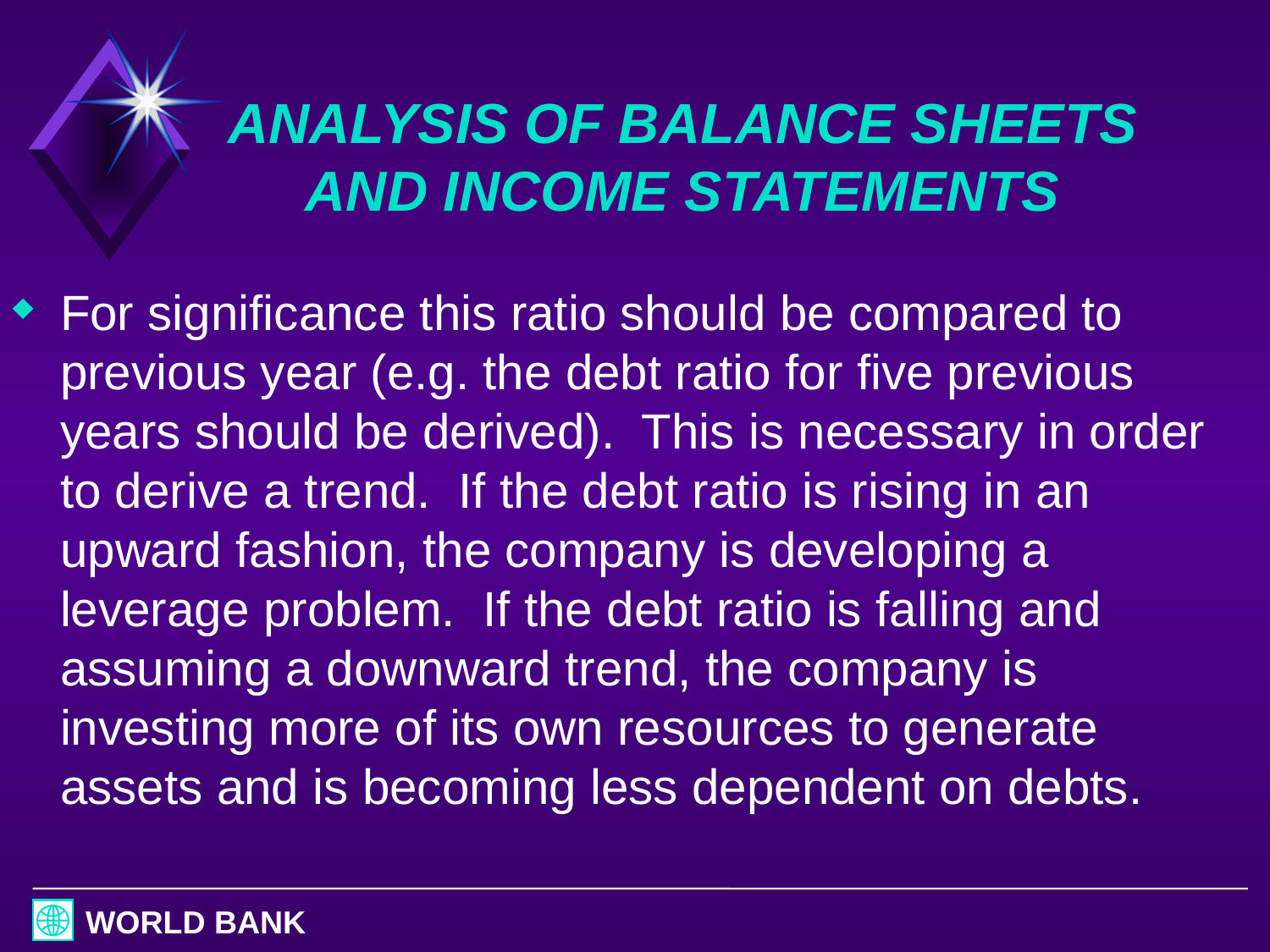

# ANALYSIS OF BALANCE SHEETS AND INCOME STATEMENTS
For significance this ratio should be compared to previous year (e.g. the debt ratio for five previous years should be derived).  This is necessary in order to derive a trend.  If the debt ratio is rising in an upward fashion, the company is developing a leverage problem.  If the debt ratio is falling and assuming a downward trend, the company is investing more of its own resources to generate assets and is becoming less dependent on debts.